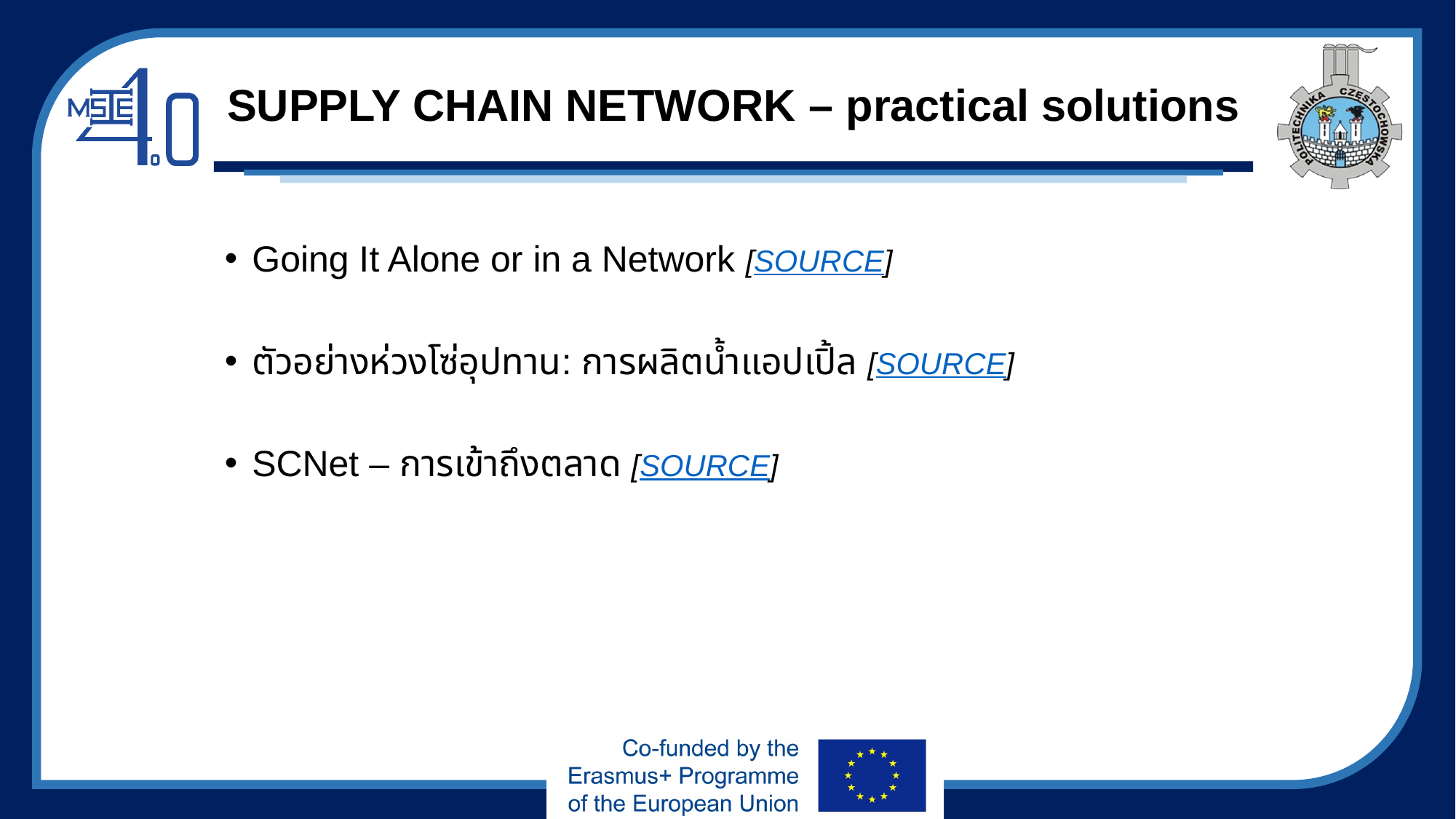

# SUPPLY CHAIN NETWORK – practical solutions
Going It Alone or in a Network [SOURCE]

ตัวอย่างห่วงโซ่อุปทาน: การผลิตน้ำแอปเปิ้ล [SOURCE]

SCNet – การเข้าถึงตลาด [SOURCE]